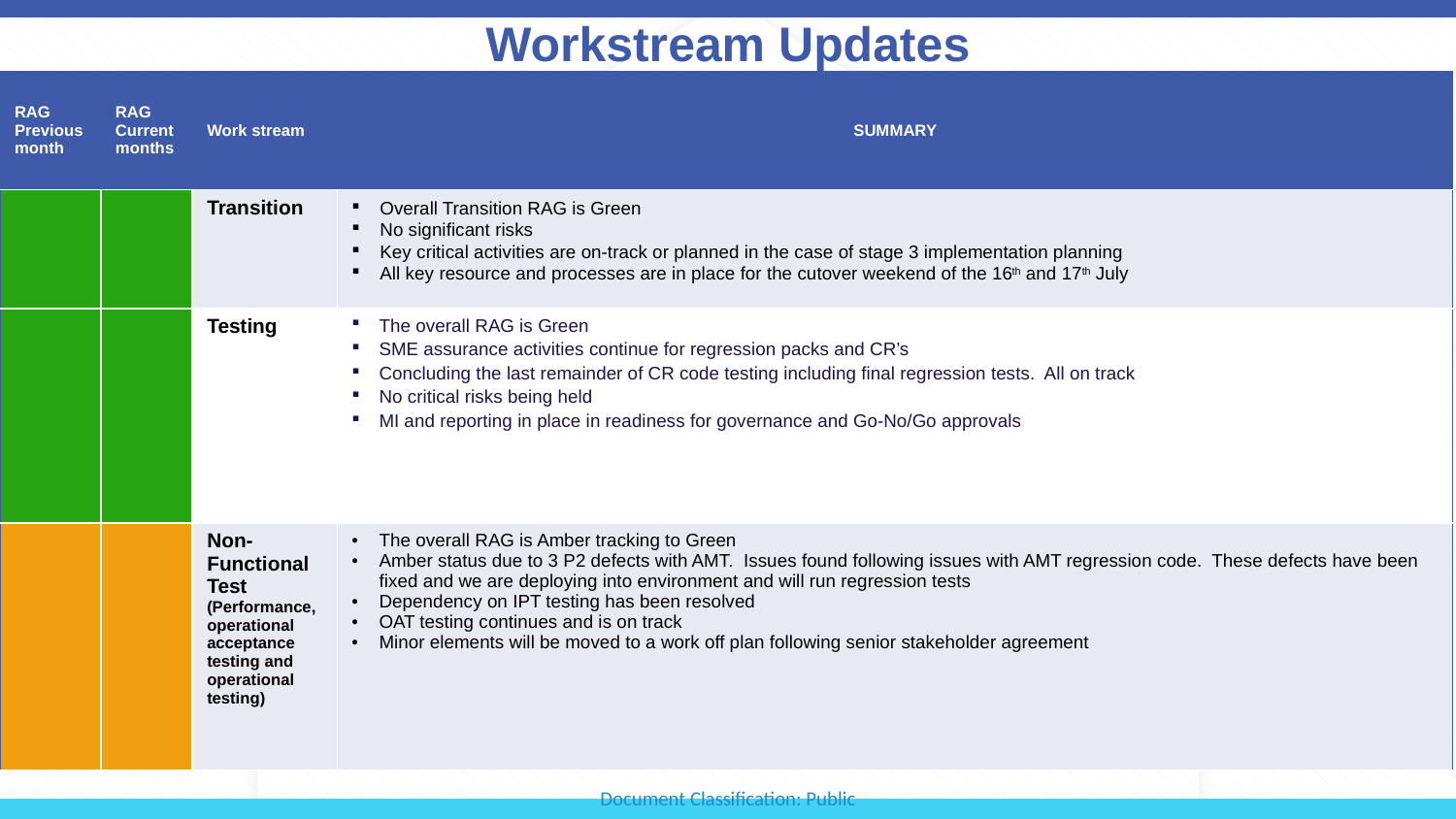

# Workstream Updates
| RAG Previous month | RAG Current months | Work stream | SUMMARY |
| --- | --- | --- | --- |
|  |  | Transition | Overall Transition RAG is Green No significant risks Key critical activities are on-track or planned in the case of stage 3 implementation planning All key resource and processes are in place for the cutover weekend of the 16th and 17th July |
|  |  | Testing | The overall RAG is Green SME assurance activities continue for regression packs and CR’s Concluding the last remainder of CR code testing including final regression tests. All on track No critical risks being held MI and reporting in place in readiness for governance and Go-No/Go approvals |
|  |  | Non-Functional Test (Performance, operational acceptance testing and operational testing) | The overall RAG is Amber tracking to Green Amber status due to 3 P2 defects with AMT. Issues found following issues with AMT regression code. These defects have been fixed and we are deploying into environment and will run regression tests Dependency on IPT testing has been resolved OAT testing continues and is on track Minor elements will be moved to a work off plan following senior stakeholder agreement |